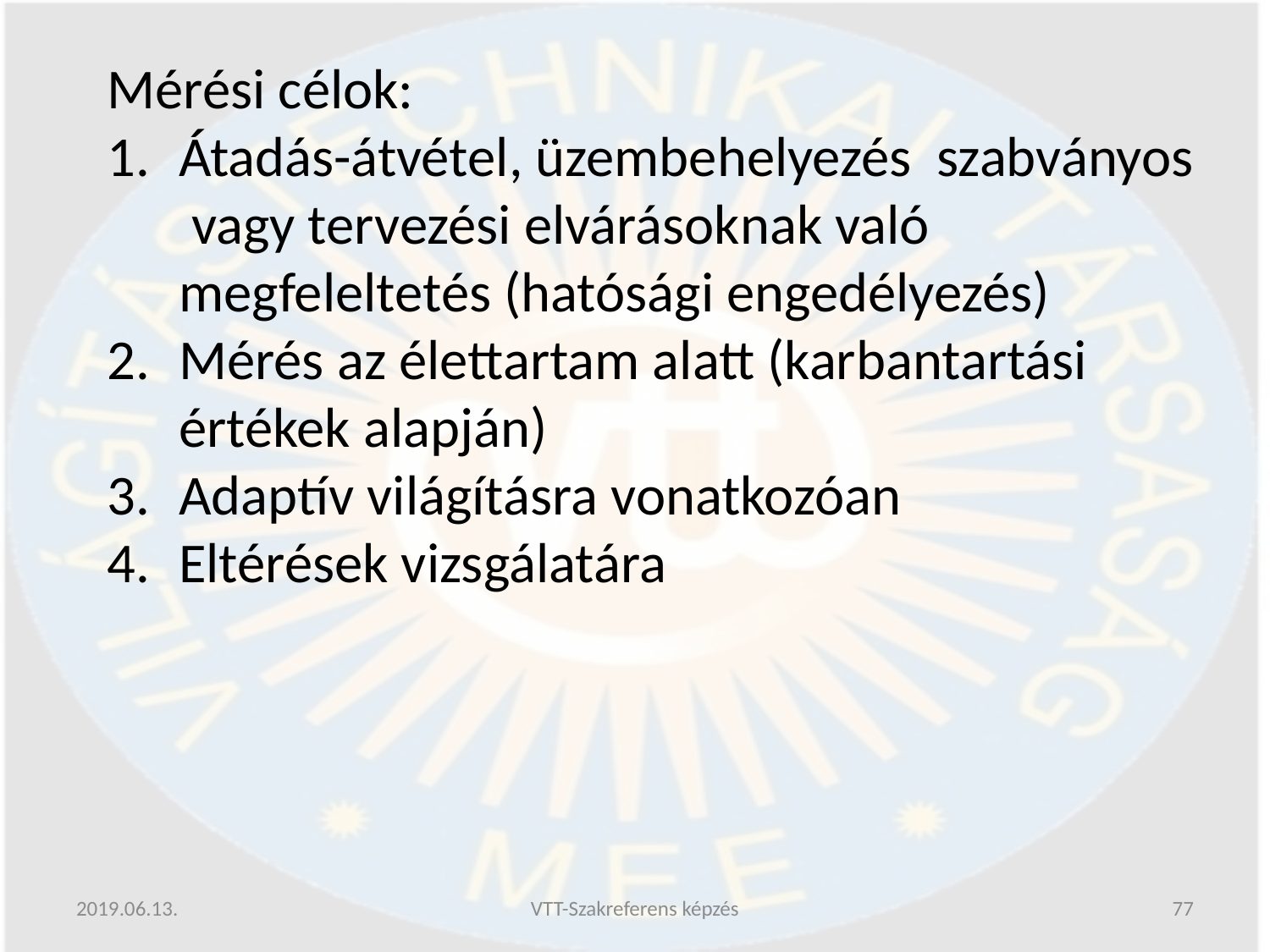

Mérési célok:
Átadás-átvétel, üzembehelyezés  szabványos  vagy tervezési elvárásoknak való megfeleltetés (hatósági engedélyezés)
Mérés az élettartam alatt (karbantartási értékek alapján)
Adaptív világításra vonatkozóan
Eltérések vizsgálatára
2019.06.13.
VTT-Szakreferens képzés
77